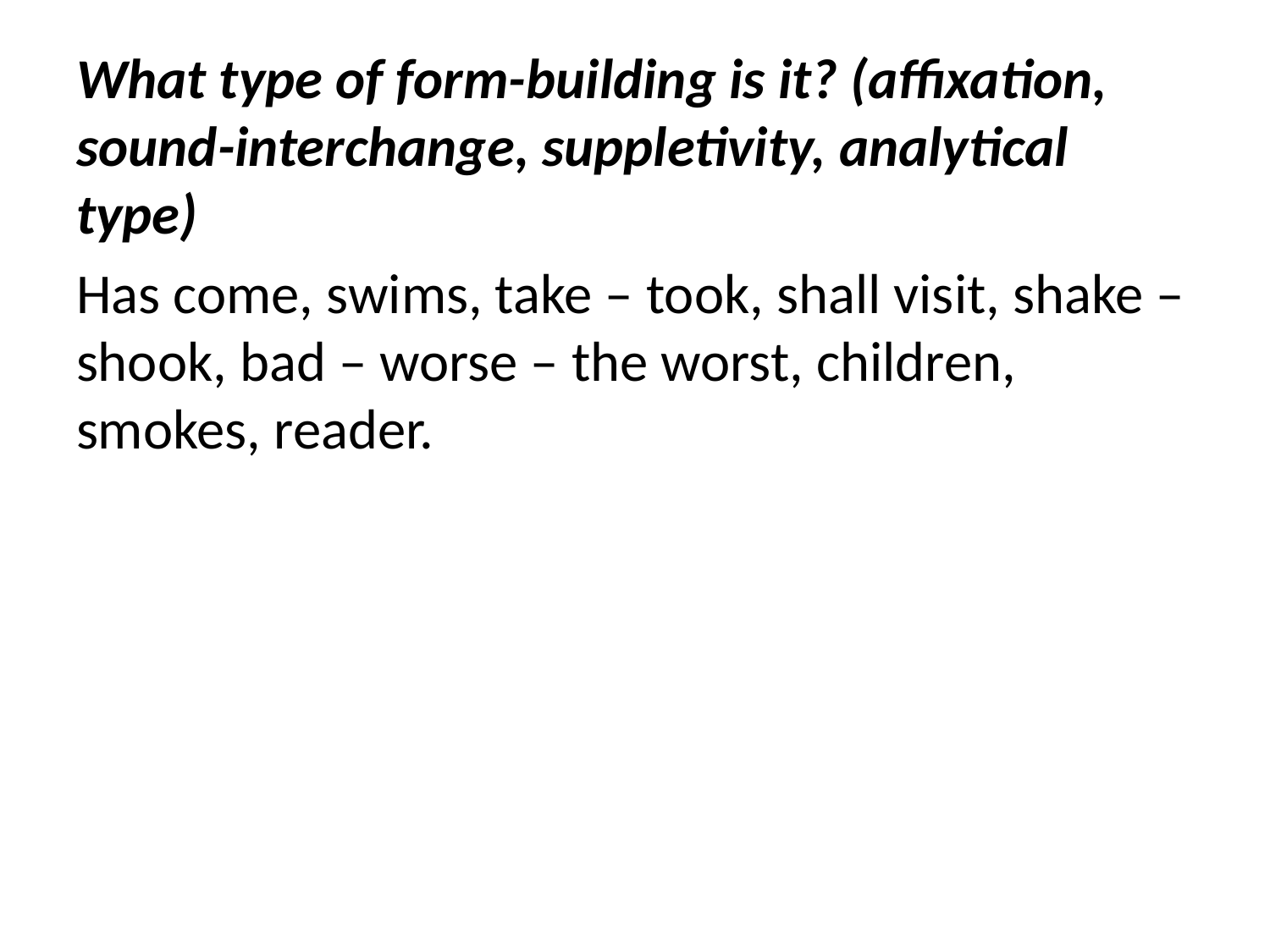

What type of form-building is it? (affixation, sound-interchange, suppletivity, analytical type)
Has come, swims, take – took, shall visit, shake – shook, bad – worse – the worst, children, smokes, reader.